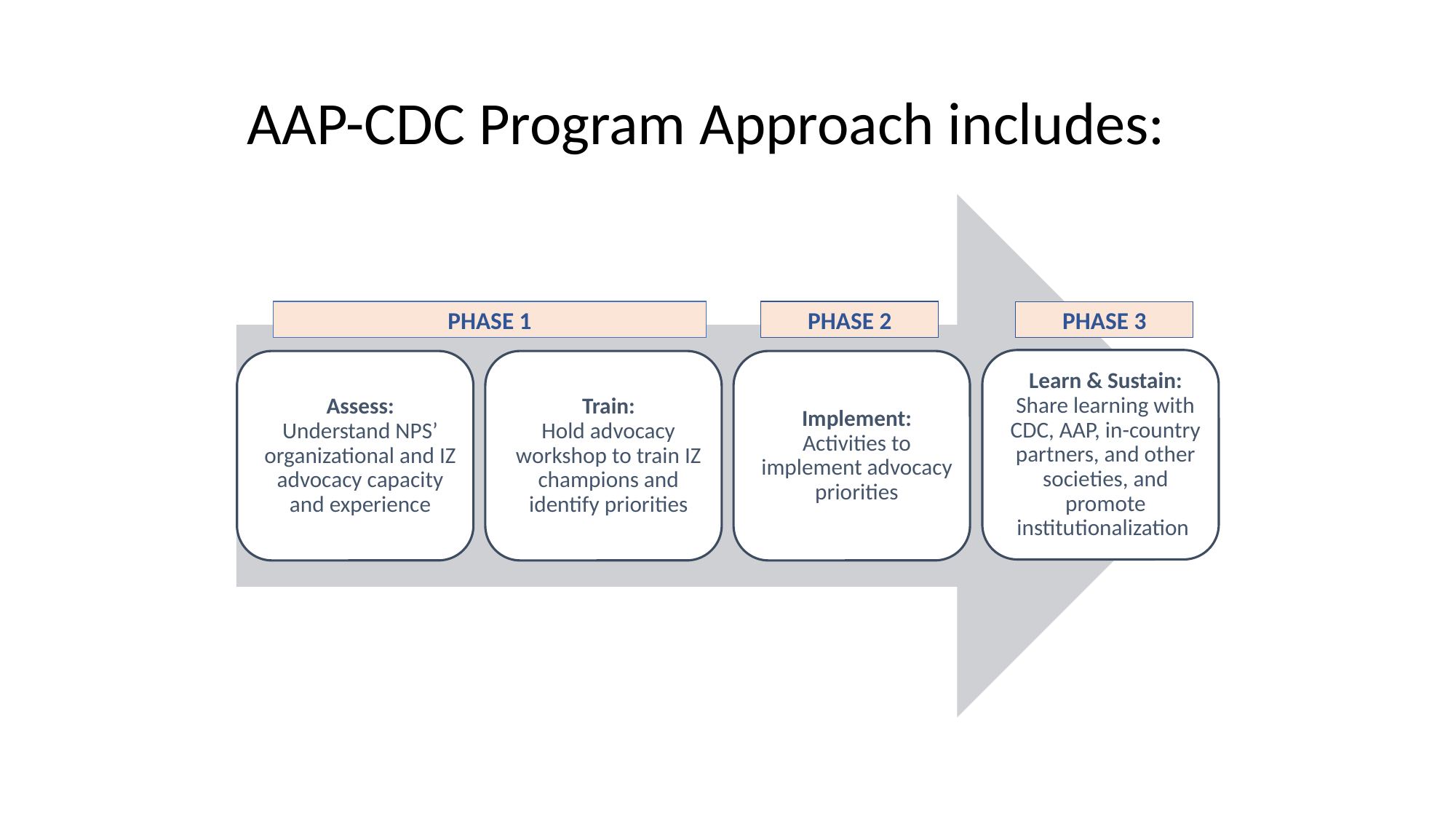

# AAP-CDC Program Approach includes:
Assess:
Understand NPS’ organizational and IZ advocacy capacity and experience
Train:
Hold advocacy workshop to train IZ champions and identify priorities
Implement:
Activities to implement advocacy priorities
Learn & Sustain:
Share learning with CDC, AAP, in-country partners, and other societies, and promote institutionalization
PHASE 2
PHASE 1
PHASE 3